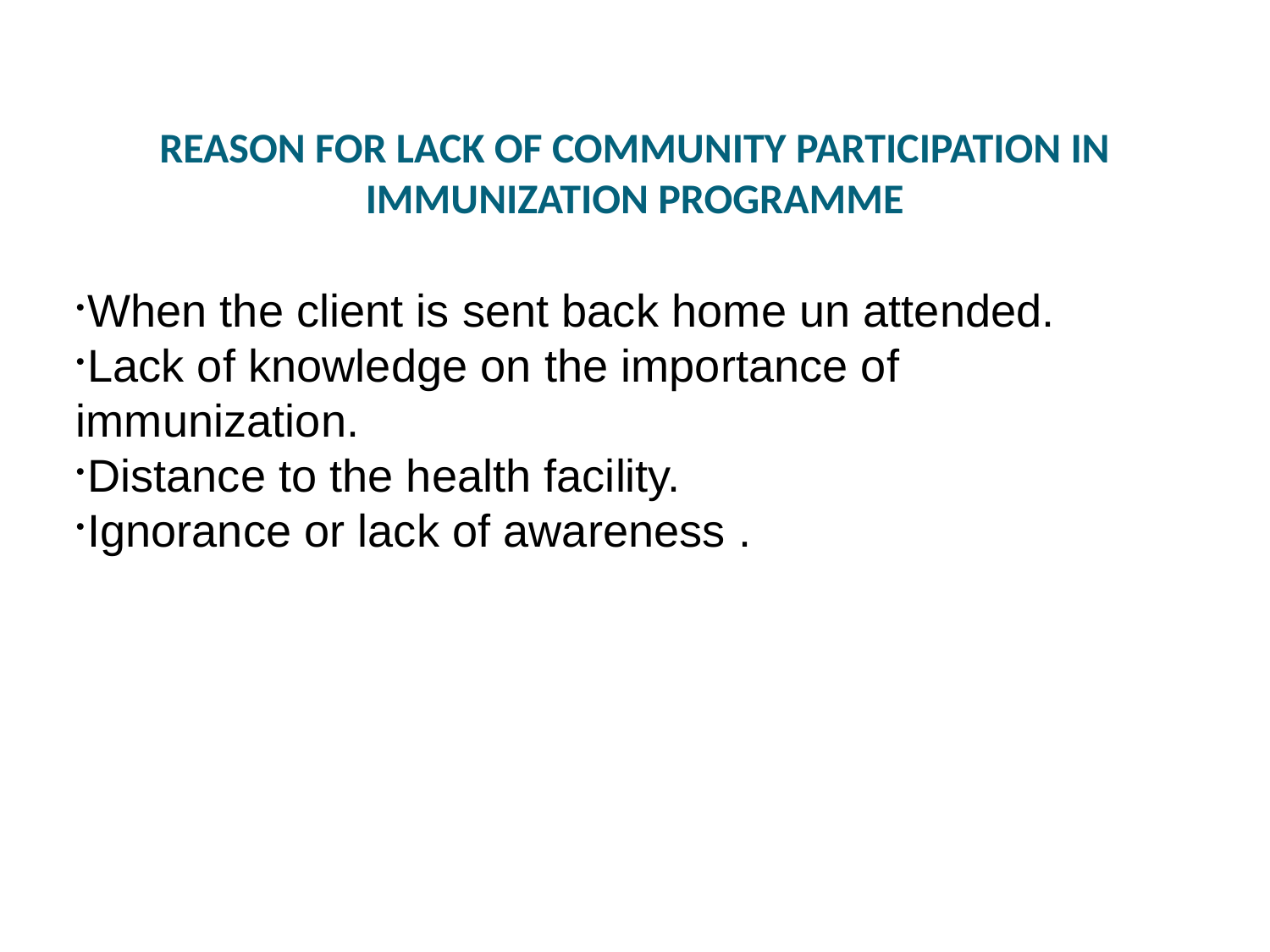

REASON FOR LACK OF COMMUNITY PARTICIPATION IN IMMUNIZATION PROGRAMME
When the client is sent back home un attended.
Lack of knowledge on the importance of immunization.
Distance to the health facility.
Ignorance or lack of awareness .